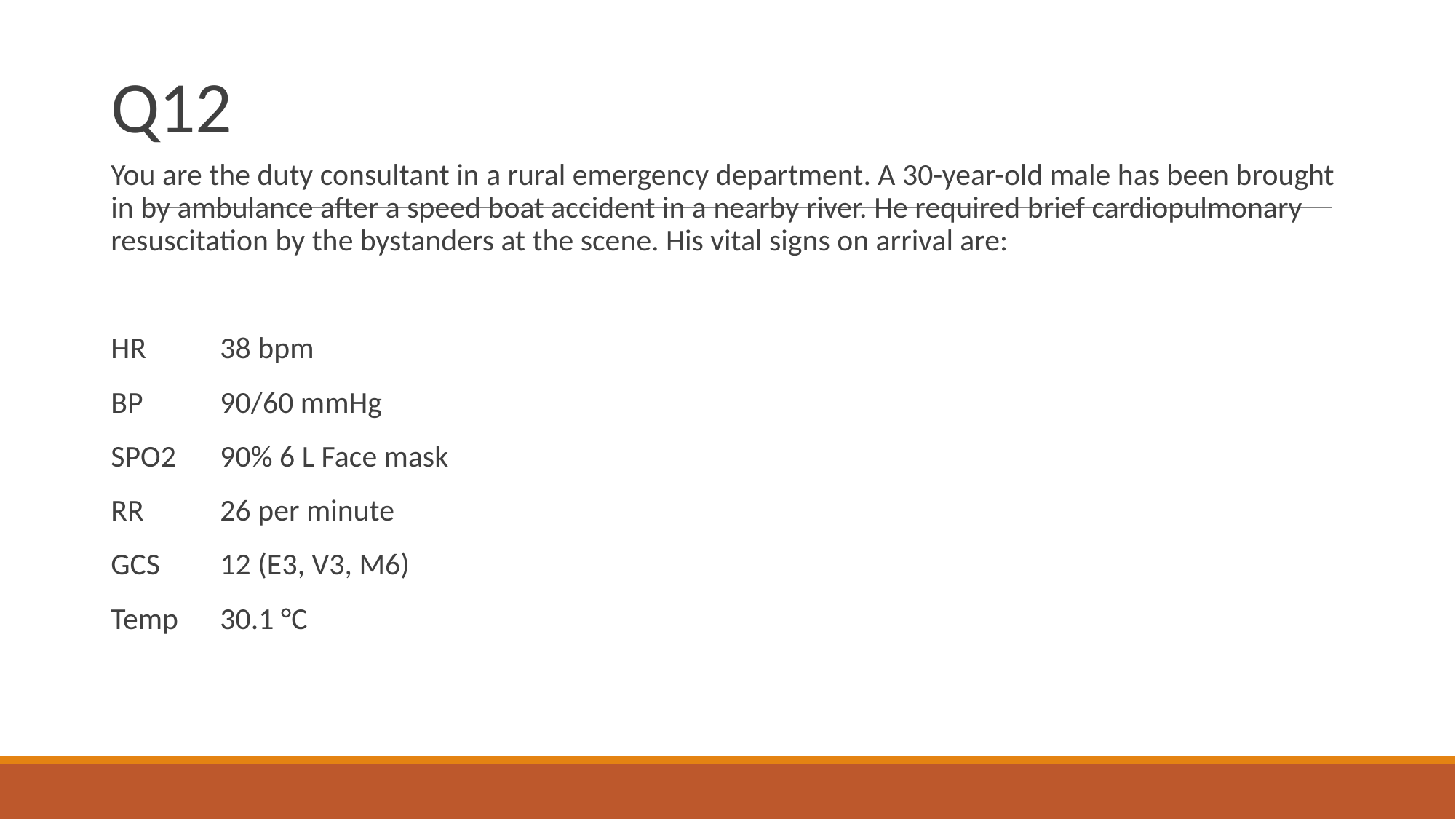

# Q12
You are the duty consultant in a rural emergency department. A 30-year-old male has been brought in by ambulance after a speed boat accident in a nearby river. He required brief cardiopulmonary resuscitation by the bystanders at the scene. His vital signs on arrival are:

HR	38 bpm
BP	90/60 mmHg
SPO2	90% 6 L Face mask
RR	26 per minute
GCS	12 (E3, V3, M6)
Temp	30.1 °C